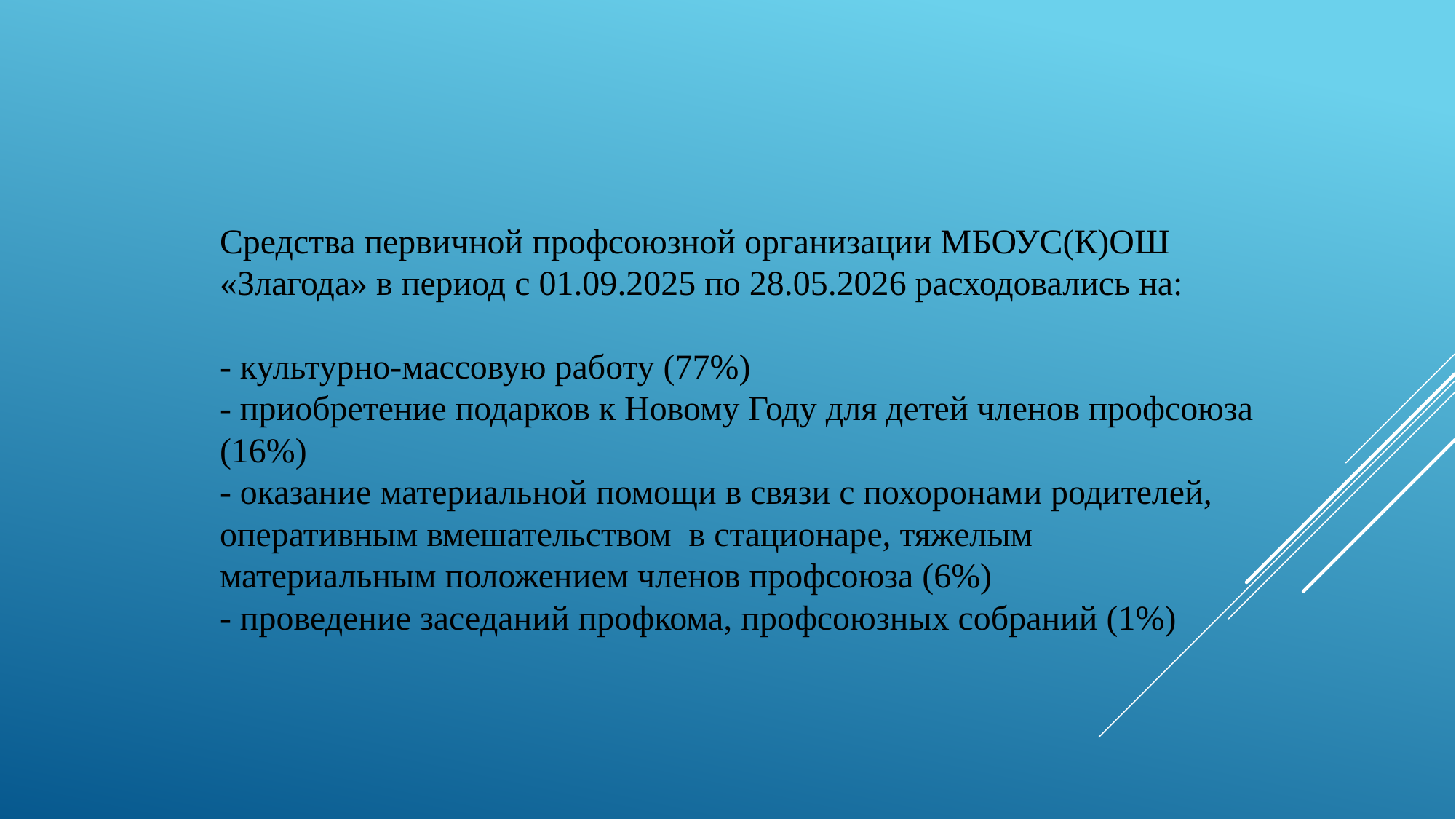

Средства первичной профсоюзной организации МБОУС(К)ОШ «Злагода» в период с 01.09.2025 по 28.05.2026 расходовались на:

- культурно-массовую работу (77%)
- приобретение подарков к Новому Году для детей членов профсоюза (16%)
- оказание материальной помощи в связи с похоронами родителей,     оперативным вмешательством  в стационаре, тяжелым материальным положением членов профсоюза (6%)
- проведение заседаний профкома, профсоюзных собраний (1%)